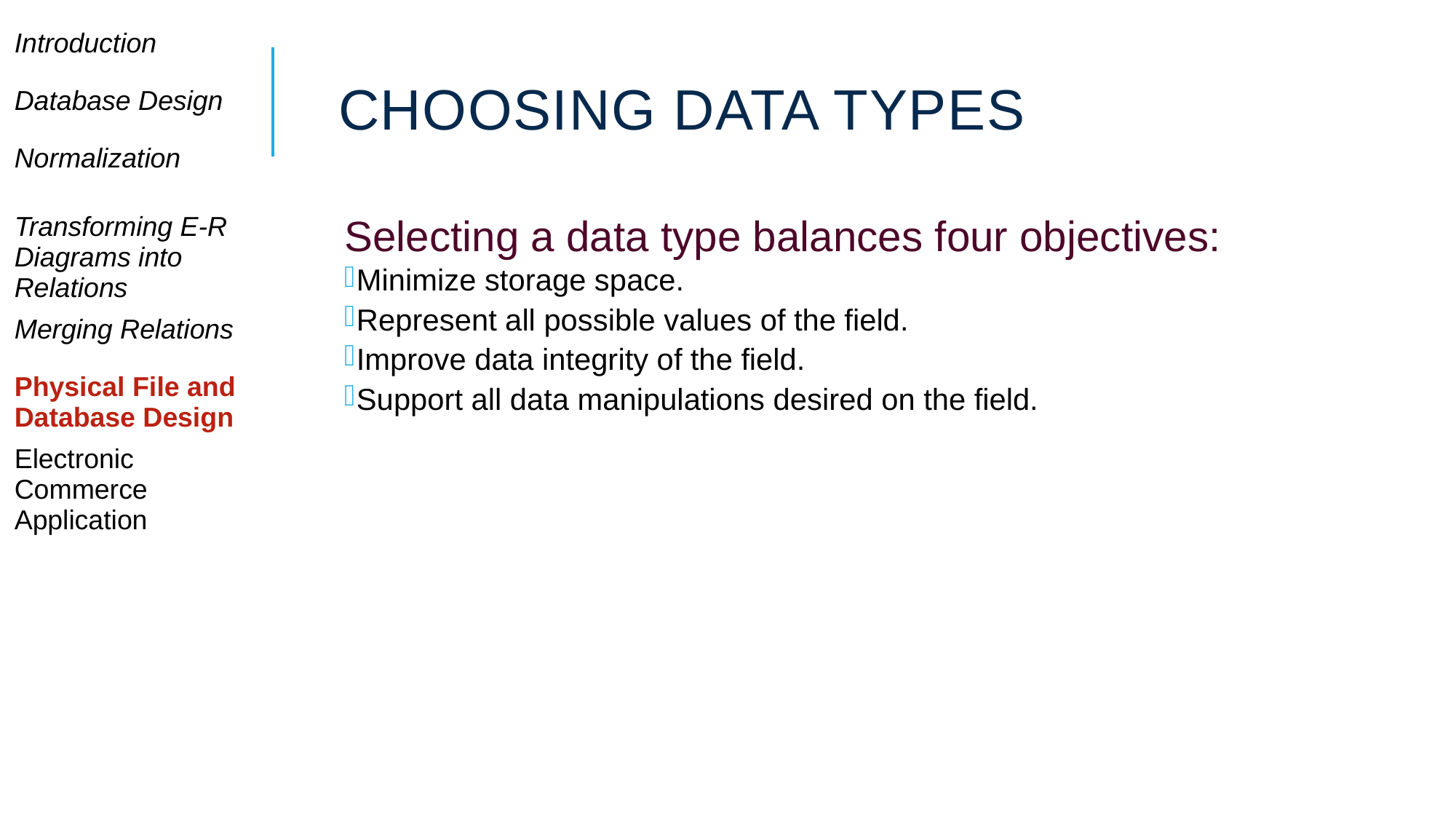

| Introduction |
| --- |
| Database Design |
| Normalization |
| Transforming E-R Diagrams into Relations |
| Merging Relations |
| Physical File and Database Design |
| Electronic Commerce Application |
|  |
|  |
|  |
# Choosing Data Types
Selecting a data type balances four objectives:
Minimize storage space.
Represent all possible values of the field.
Improve data integrity of the field.
Support all data manipulations desired on the field.